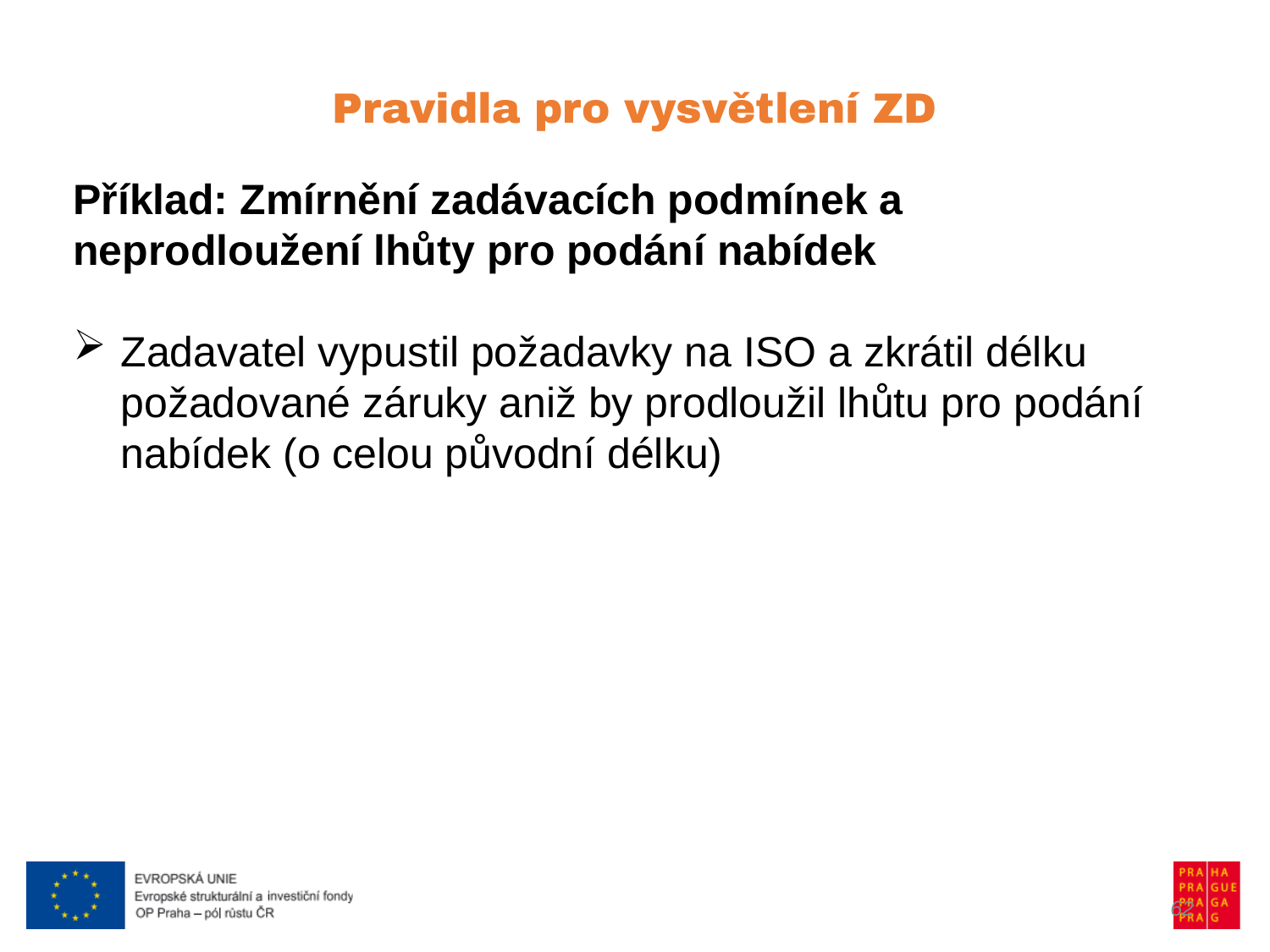

Pravidla pro vysvětlení ZD
Příklad: Zmírnění zadávacích podmínek a neprodloužení lhůty pro podání nabídek

Zadavatel vypustil požadavky na ISO a zkrátil délku požadované záruky aniž by prodloužil lhůtu pro podání nabídek (o celou původní délku)

62